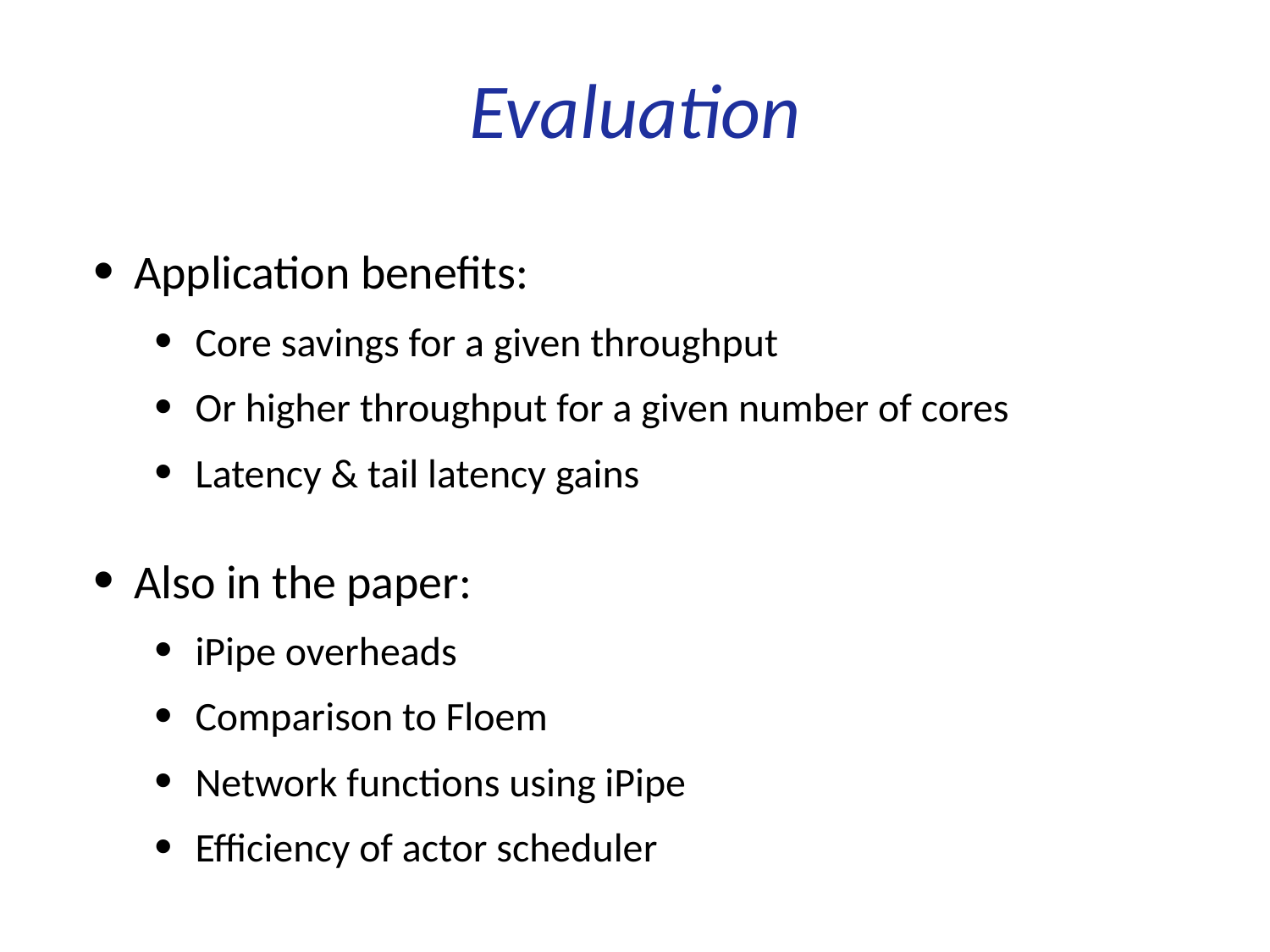

# Evaluation
Application benefits:
Core savings for a given throughput
Or higher throughput for a given number of cores
Latency & tail latency gains

Also in the paper:
iPipe overheads
Comparison to Floem
Network functions using iPipe
Efficiency of actor scheduler